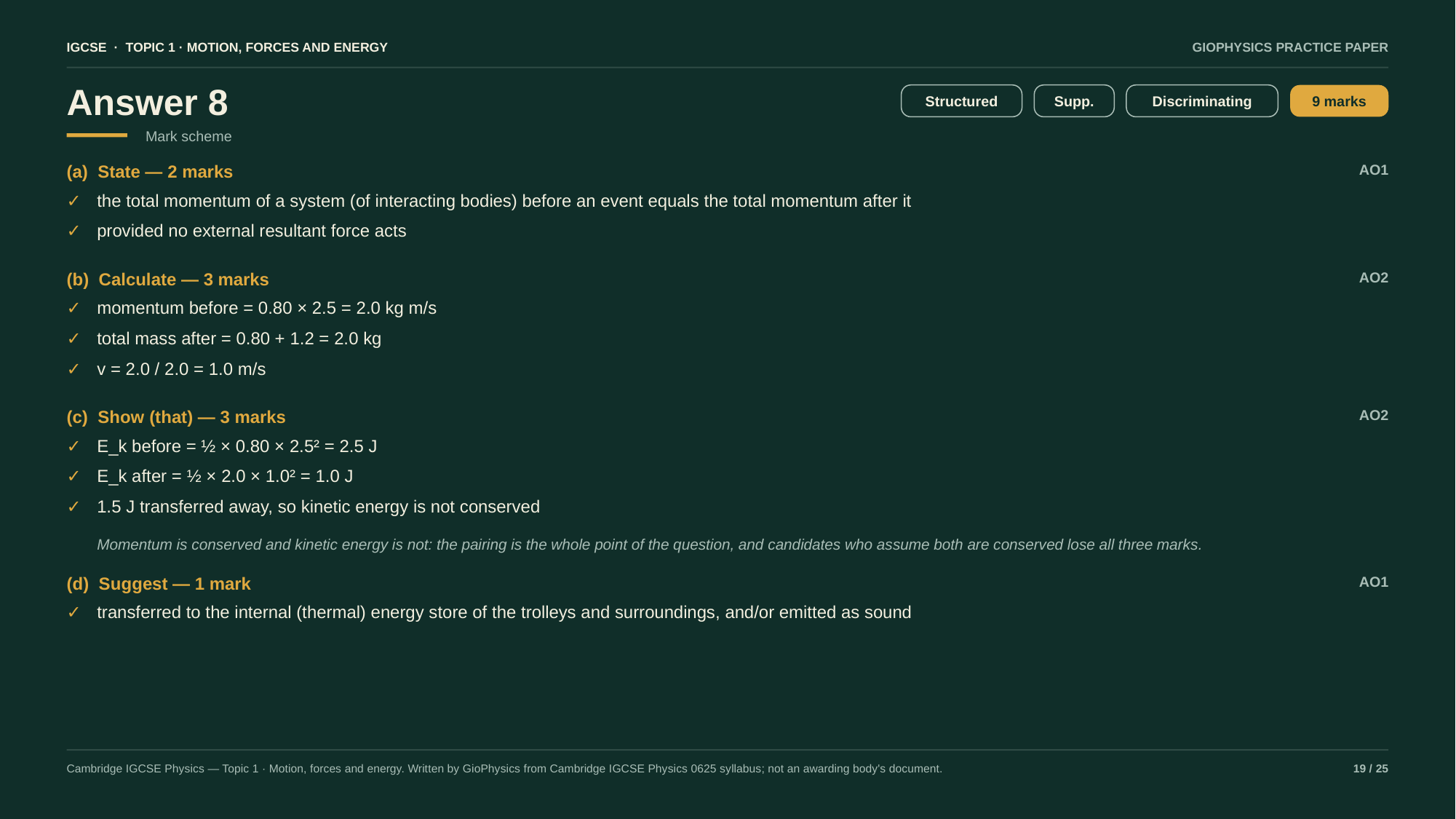

IGCSE  ·  TOPIC 1 · MOTION, FORCES AND ENERGY
GIOPHYSICS PRACTICE PAPER

Answer 8

Structured

Supp.

Discriminating

9 marks
Mark scheme

(a)  State — 2 marks
AO1
✓
the total momentum of a system (of interacting bodies) before an event equals the total momentum after it
✓
provided no external resultant force acts
(b)  Calculate — 3 marks
AO2
✓
momentum before = 0.80 × 2.5 = 2.0 kg m/s
✓
total mass after = 0.80 + 1.2 = 2.0 kg
✓
v = 2.0 / 2.0 = 1.0 m/s
(c)  Show (that) — 3 marks
AO2
✓
E_k before = ½ × 0.80 × 2.5² = 2.5 J
✓
E_k after = ½ × 2.0 × 1.0² = 1.0 J
✓
1.5 J transferred away, so kinetic energy is not conserved
Momentum is conserved and kinetic energy is not: the pairing is the whole point of the question, and candidates who assume both are conserved lose all three marks.
(d)  Suggest — 1 mark
AO1
✓
transferred to the internal (thermal) energy store of the trolleys and surroundings, and/or emitted as sound

Cambridge IGCSE Physics — Topic 1 · Motion, forces and energy. Written by GioPhysics from Cambridge IGCSE Physics 0625 syllabus; not an awarding body's document.
19 / 25